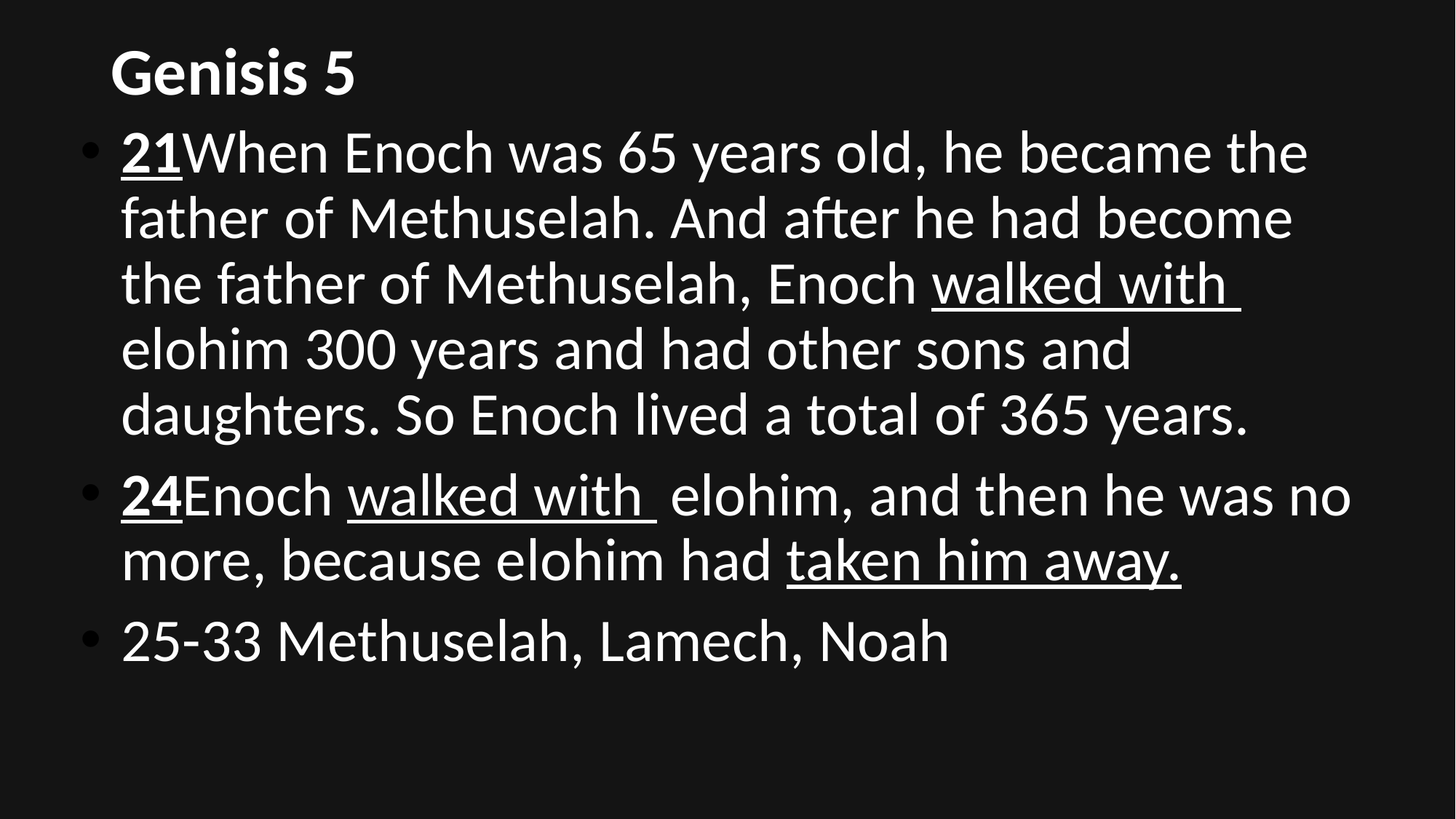

# Genisis 5
21When Enoch was 65 years old, he became the father of Methuselah. And after he had become the father of Methuselah, Enoch walked with  elohim 300 years and had other sons and daughters. So Enoch lived a total of 365 years.
24Enoch walked with  elohim, and then he was no more, because elohim had taken him away.
25-33 Methuselah, Lamech, Noah